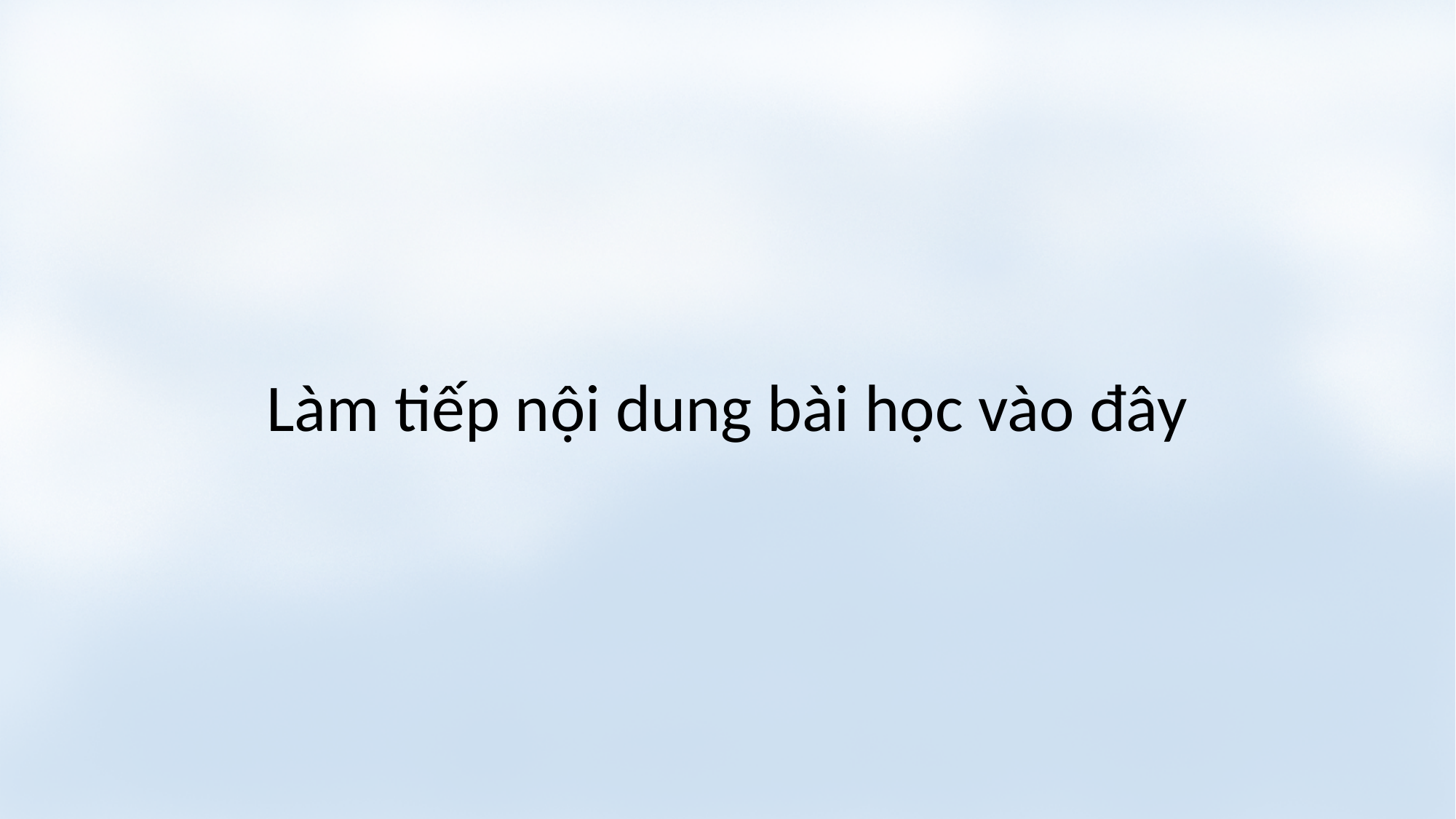

# Làm tiếp nội dung bài học vào đây